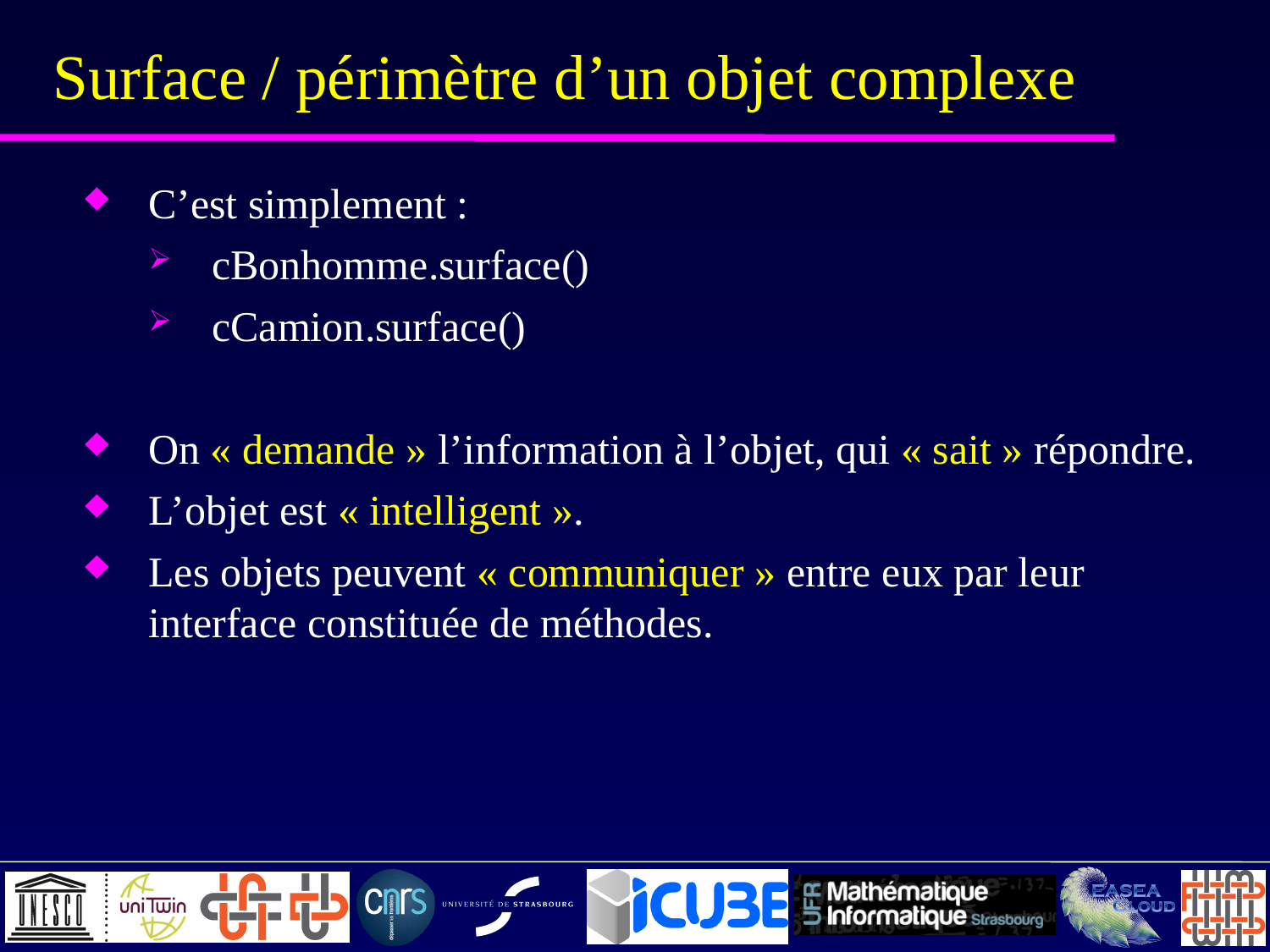

# Surface / périmètre d’un objet complexe
C’est simplement :
cBonhomme.surface()
cCamion.surface()

On « demande » l’information à l’objet, qui « sait » répondre.
L’objet est « intelligent ».
Les objets peuvent « communiquer » entre eux par leur interface constituée de méthodes.